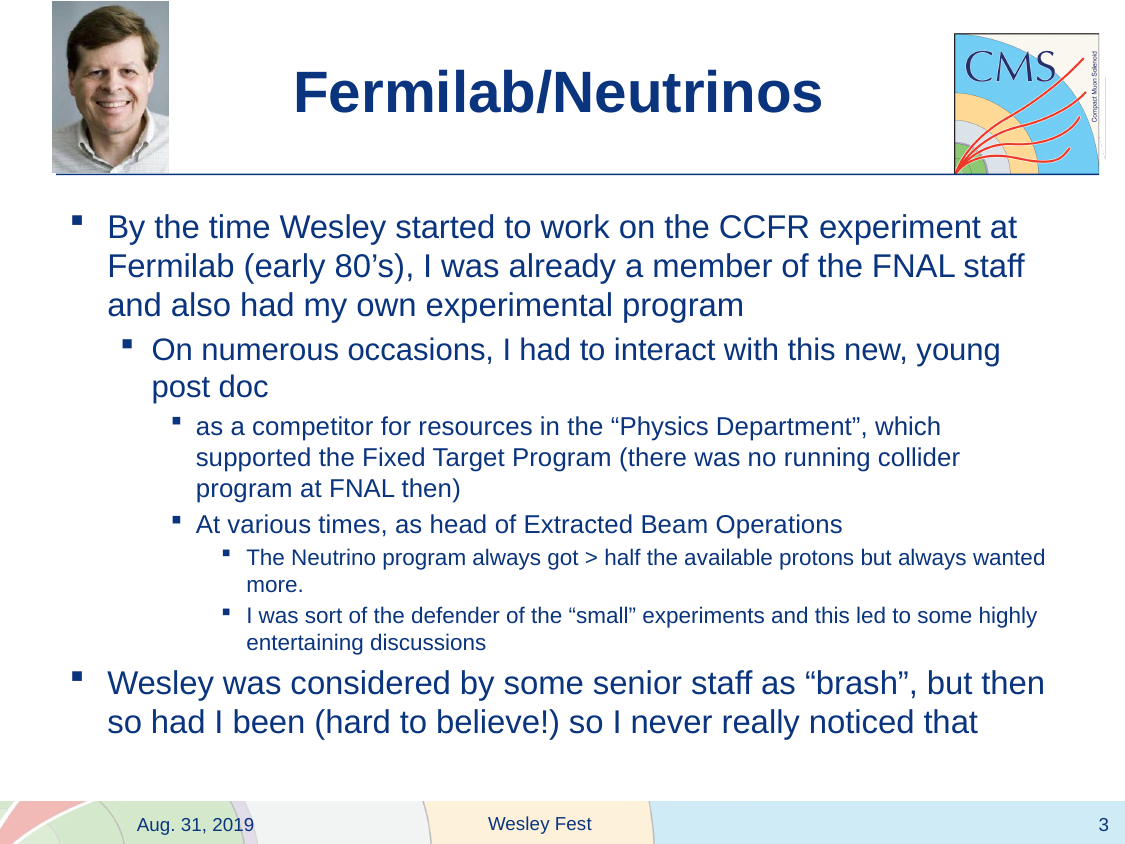

# Fermilab/Neutrinos
By the time Wesley started to work on the CCFR experiment at Fermilab (early 80’s), I was already a member of the FNAL staff and also had my own experimental program
On numerous occasions, I had to interact with this new, young post doc
as a competitor for resources in the “Physics Department”, which supported the Fixed Target Program (there was no running collider program at FNAL then)
At various times, as head of Extracted Beam Operations
The Neutrino program always got > half the available protons but always wanted more.
I was sort of the defender of the “small” experiments and this led to some highly entertaining discussions
Wesley was considered by some senior staff as “brash”, but then so had I been (hard to believe!) so I never really noticed that

3
Wesley Fest
Aug. 31, 2019